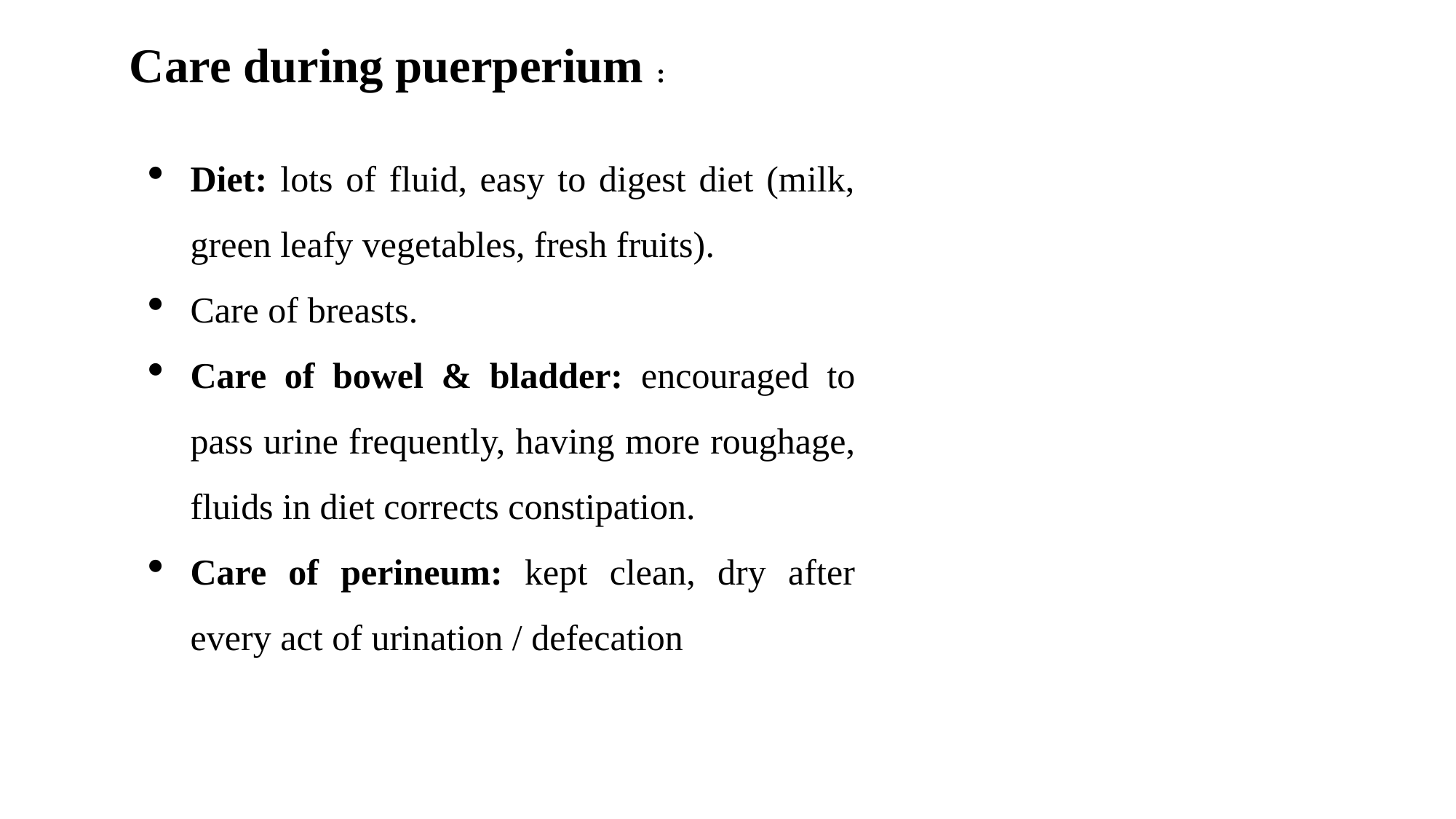

Care during puerperium :
Diet: lots of fluid, easy to digest diet (milk, green leafy vegetables, fresh fruits).
Care of breasts.
Care of bowel & bladder: encouraged to pass urine frequently, having more roughage, fluids in diet corrects constipation.
Care of perineum: kept clean, dry after every act of urination / defecation